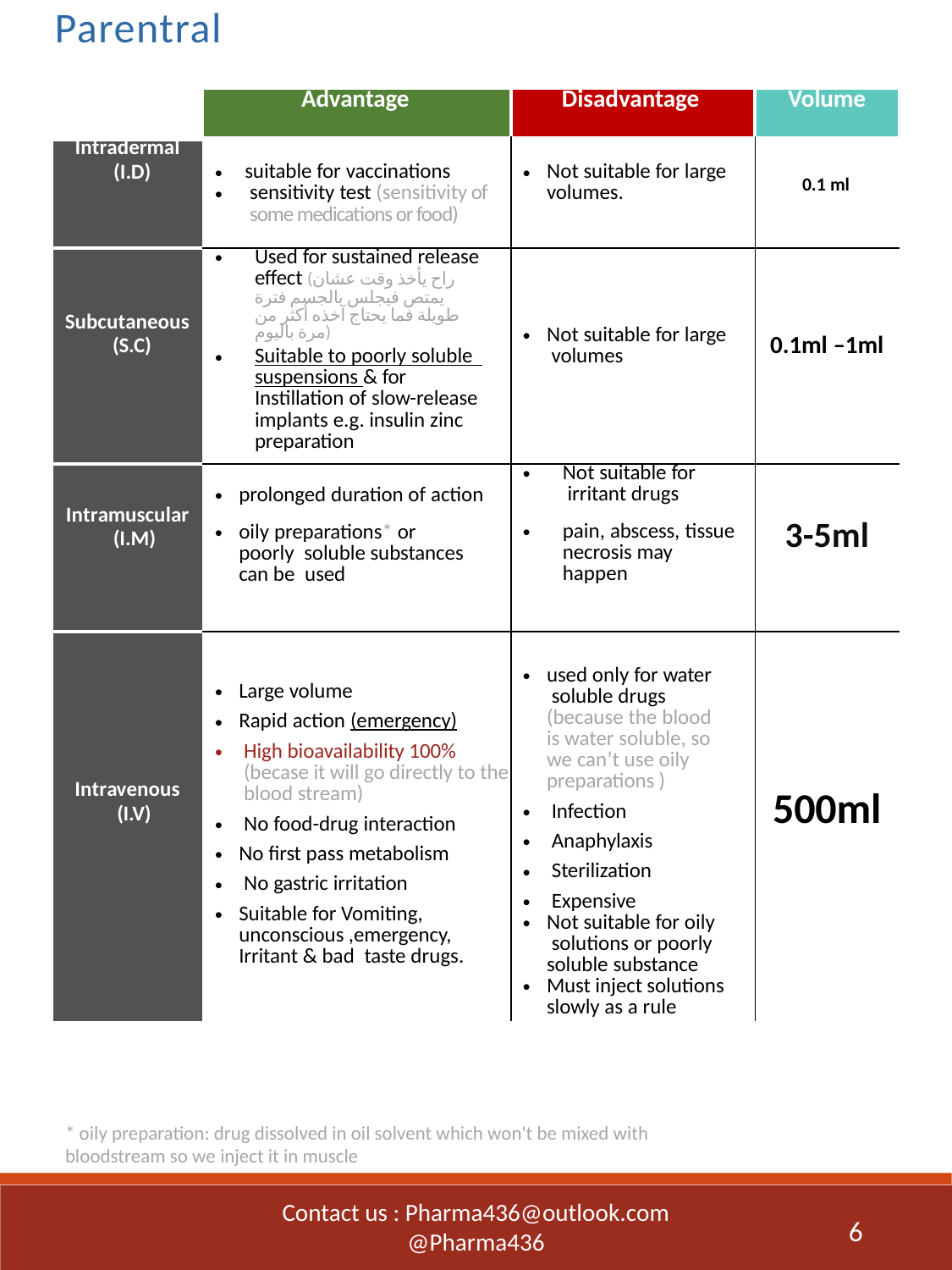

Parentral
|  | Advantage | Disadvantage | Volume |
| --- | --- | --- | --- |
| Intradermal (I.D) | suitable for vaccinations sensitivity test (sensitivity of some medications or food) | Not suitable for large volumes. | 0.1 ml |
| Subcutaneous (S.C) | Used for sustained release effect (راح يأخذ وقت عشان يمتص فيجلس بالجسم فترة طويلة فما يحتاج آخذه أكثر من مرة باليوم) Suitable to poorly soluble suspensions & for Instillation of slow-release implants e.g. insulin zinc preparation | Not suitable for large volumes | 0.1ml –1ml |
| Intramuscular (I.M) | prolonged duration of action oily preparations\* or poorly soluble substances can be used | Not suitable for irritant drugs pain, abscess, tissue necrosis may happen | 3-5ml |
| Intravenous (I.V) | Large volume Rapid action (emergency) High bioavailability 100% (becase it will go directly to the blood stream) No food-drug interaction No first pass metabolism No gastric irritation Suitable for Vomiting, unconscious ,emergency, Irritant & bad taste drugs. | used only for water soluble drugs (because the blood is water soluble, so we can’t use oily preparations ) Infection Anaphylaxis Sterilization Expensive Not suitable for oily solutions or poorly soluble substance Must inject solutions slowly as a rule | 500ml |
* oily preparation: drug dissolved in oil solvent which won't be mixed with bloodstream so we inject it in muscle
Contact us : Pharma436@outlook.com
@Pharma436
6